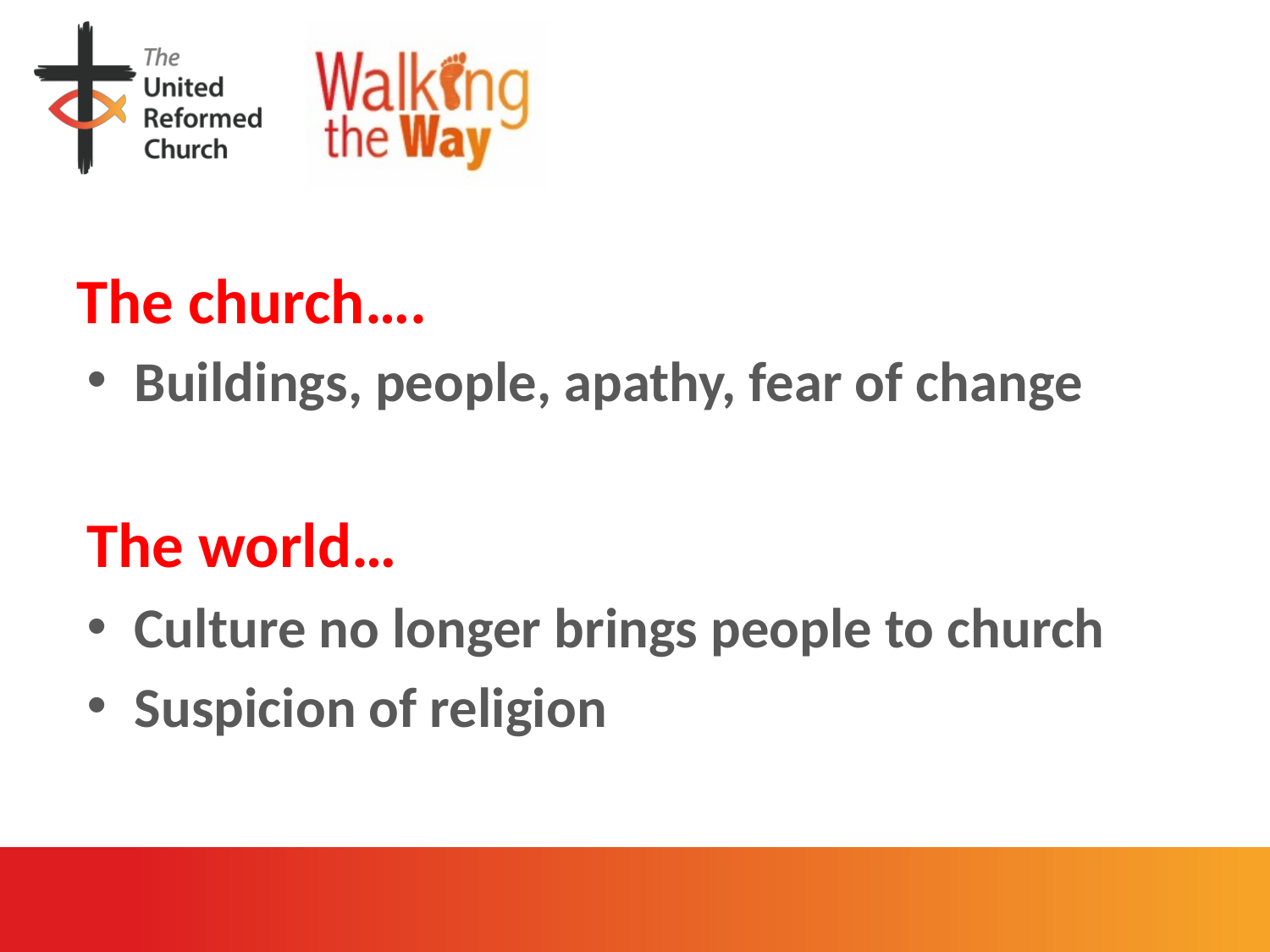

The church….
Buildings, people, apathy, fear of change

The world…
Culture no longer brings people to church
Suspicion of religion